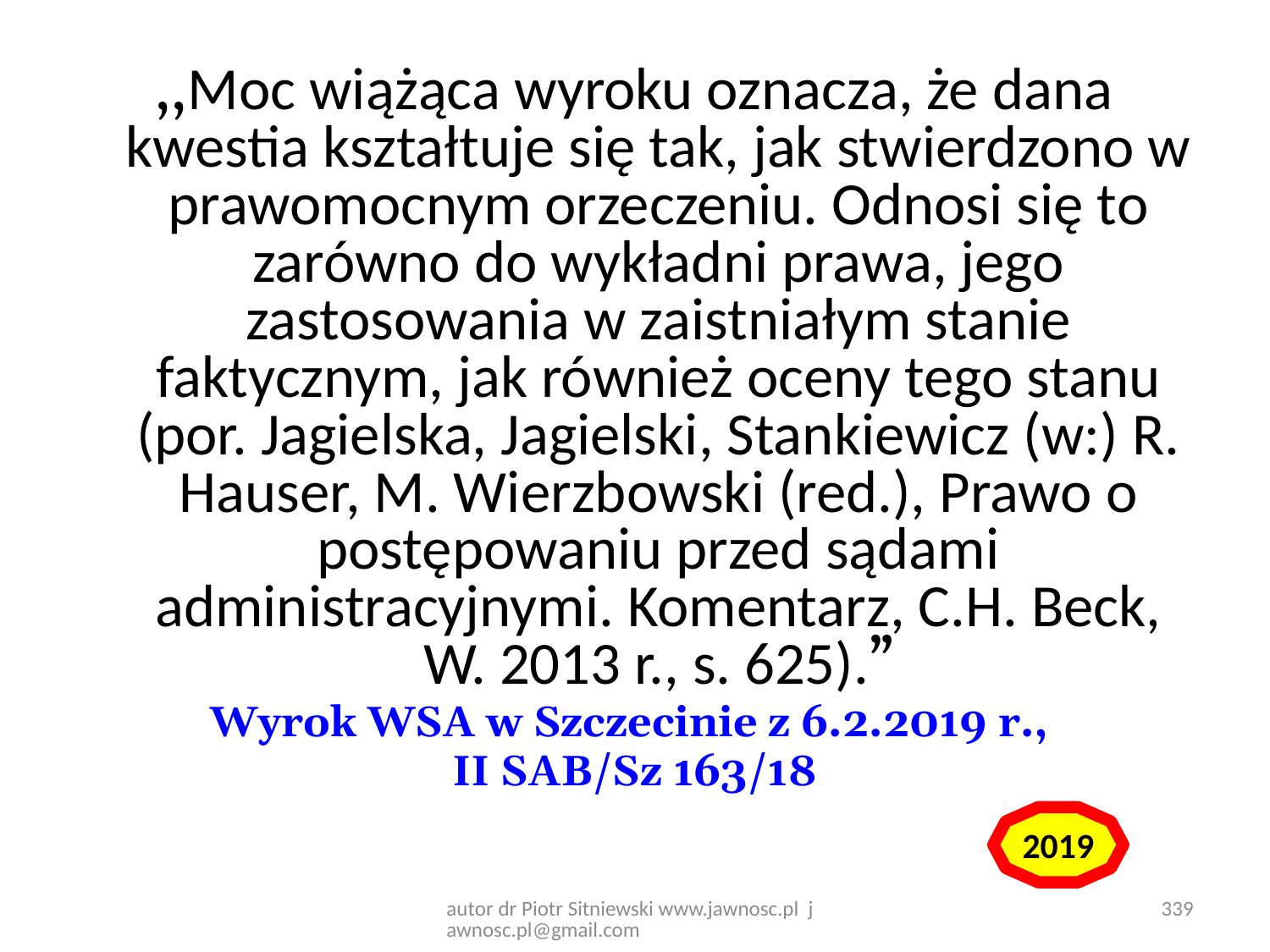

,,Moc wiążąca wyroku oznacza, że dana kwestia kształtuje się tak, jak stwierdzono w prawomocnym orzeczeniu. Odnosi się to zarówno do wykładni prawa, jego zastosowania w zaistniałym stanie faktycznym, jak również oceny tego stanu (por. Jagielska, Jagielski, Stankiewicz (w:) R. Hauser, M. Wierzbowski (red.), Prawo o postępowaniu przed sądami administracyjnymi. Komentarz, C.H. Beck, W. 2013 r., s. 625).”
Wyrok WSA w Szczecinie z 6.2.2019 r.,
II SAB/Sz 163/18
2019
autor dr Piotr Sitniewski www.jawnosc.pl  jawnosc.pl@gmail.com
339